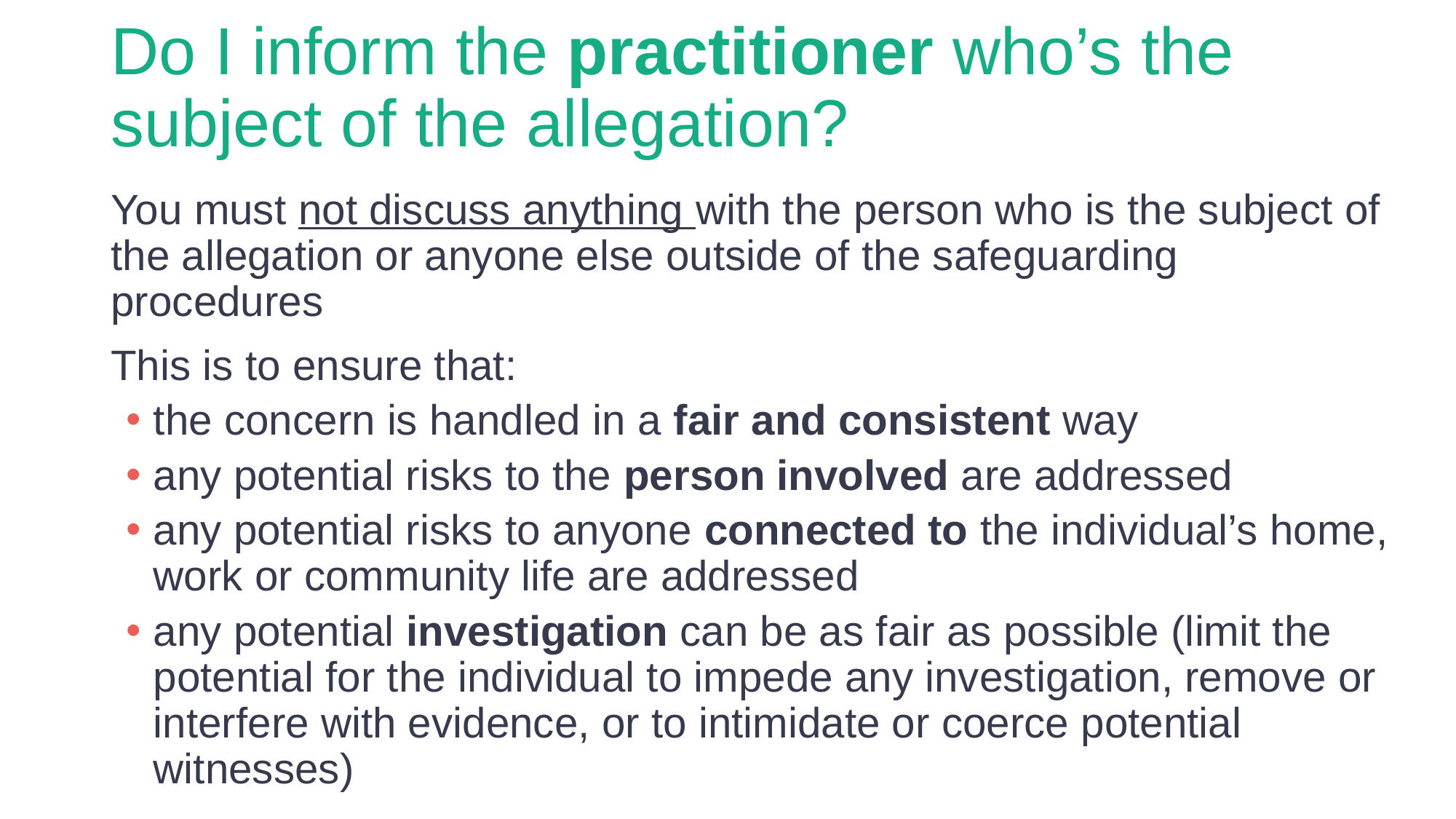

# Do I inform the practitioner who’s the subject of the allegation?
You must not discuss anything with the person who is the subject of the allegation or anyone else outside of the safeguarding procedures
This is to ensure that:
the concern is handled in a fair and consistent way
any potential risks to the person involved are addressed
any potential risks to anyone connected to the individual’s home, work or community life are addressed
any potential investigation can be as fair as possible (limit the potential for the individual to impede any investigation, remove or interfere with evidence, or to intimidate or coerce potential witnesses)